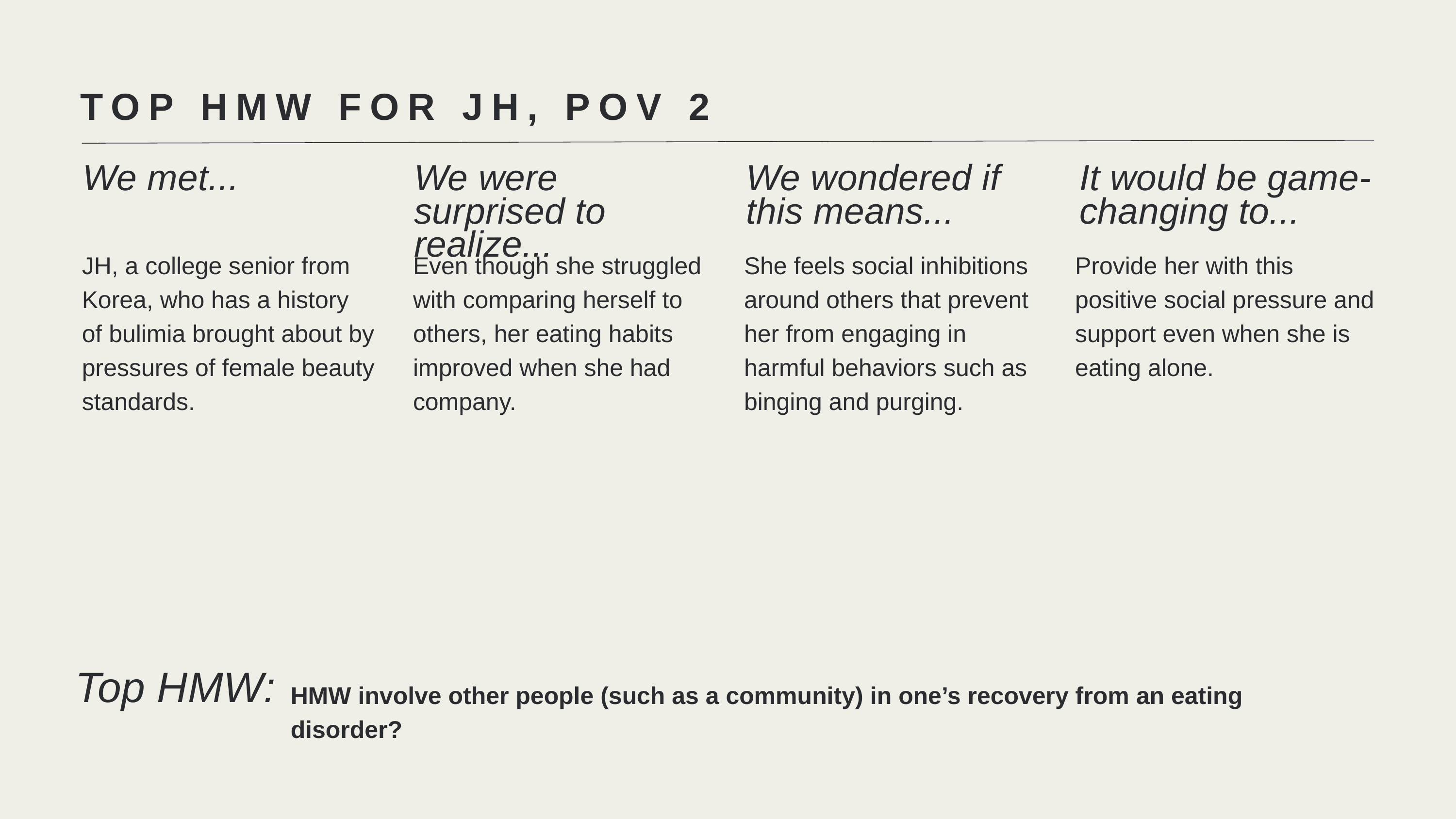

TOP HMW FOR JH, POV 2

We met...
We were surprised to realize...
We wondered if this means...
It would be game-changing to...
JH, a college senior from Korea, who has a history of bulimia brought about by pressures of female beauty standards.

Even though she struggled with comparing herself to others, her eating habits improved when she had company.

She feels social inhibitions around others that prevent her from engaging in harmful behaviors such as binging and purging.
Provide her with this positive social pressure and support even when she is eating alone.
Top HMW:
HMW involve other people (such as a community) in one’s recovery from an eating disorder?